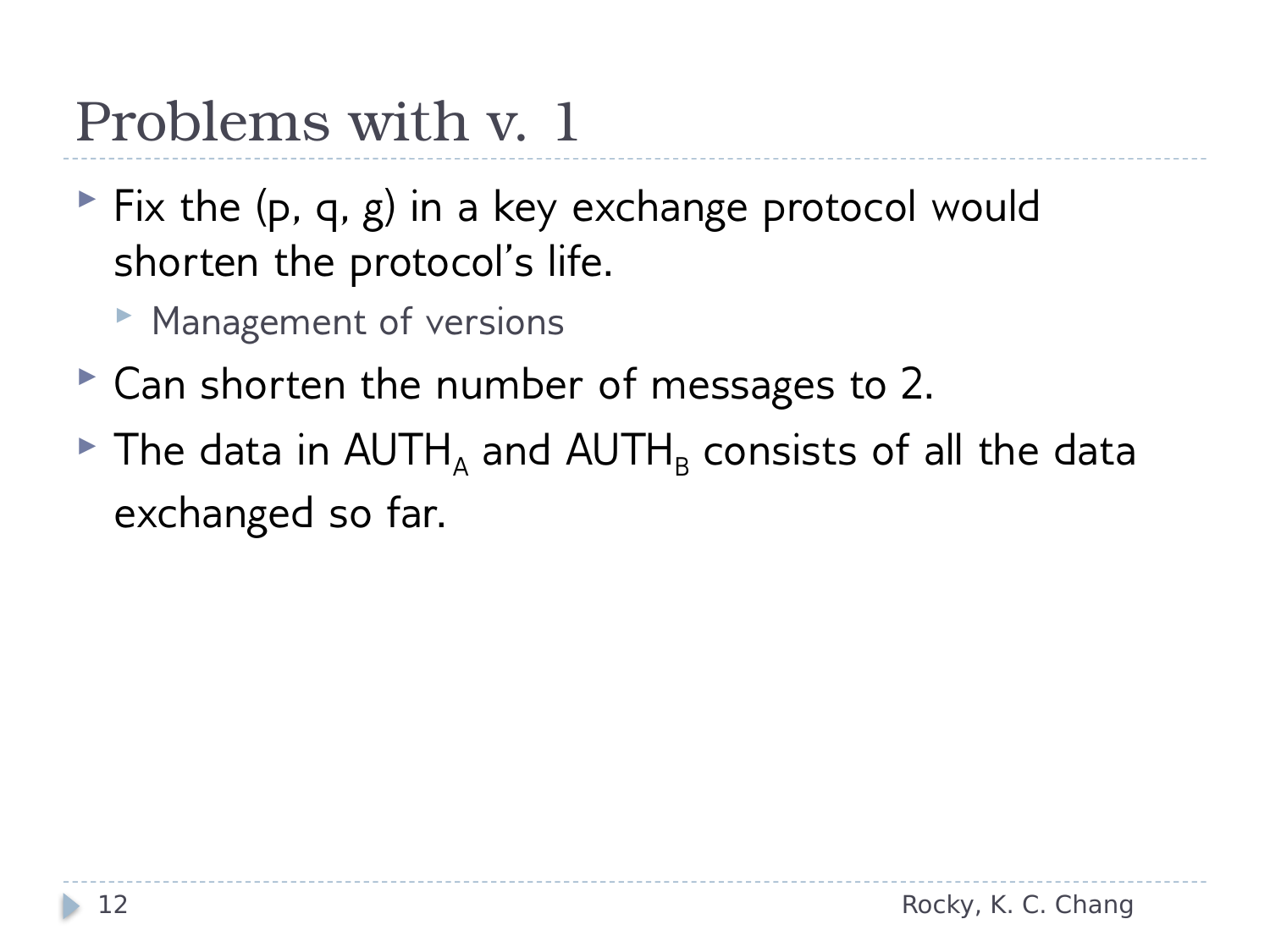

# Problems with v. 1
Fix the (p, q, g) in a key exchange protocol would shorten the protocol’s life.
Management of versions
Can shorten the number of messages to 2.
The data in AUTHA and AUTHB consists of all the data exchanged so far.
12
Rocky, K. C. Chang